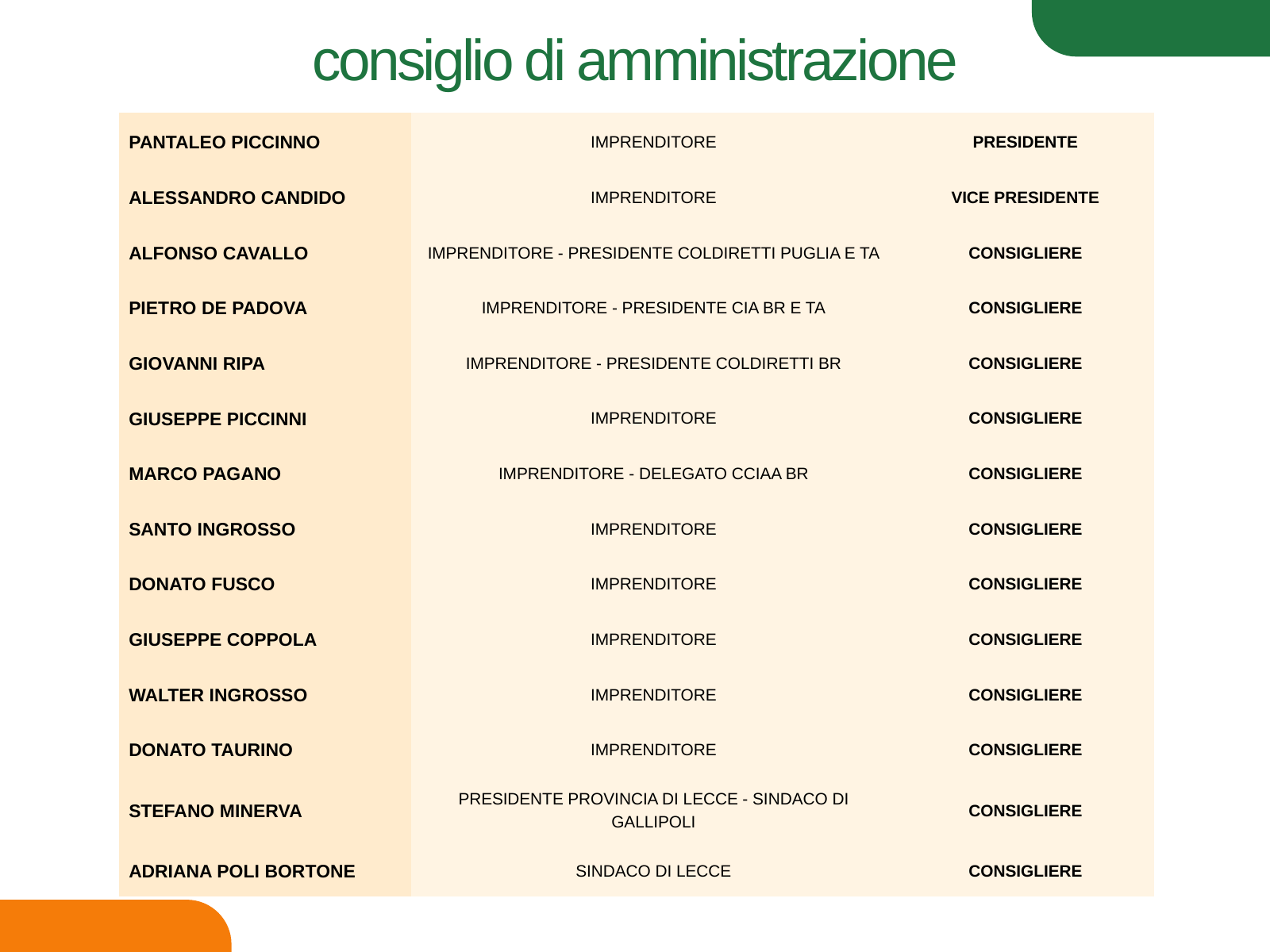

consiglio di amministrazione
| PANTALEO PICCINNO | IMPRENDITORE | PRESIDENTE |
| --- | --- | --- |
| ALESSANDRO CANDIDO | IMPRENDITORE | VICE PRESIDENTE |
| ALFONSO CAVALLO | IMPRENDITORE - PRESIDENTE COLDIRETTI PUGLIA E TA | CONSIGLIERE |
| PIETRO DE PADOVA | IMPRENDITORE - PRESIDENTE CIA BR E TA | CONSIGLIERE |
| GIOVANNI RIPA | IMPRENDITORE - PRESIDENTE COLDIRETTI BR | CONSIGLIERE |
| GIUSEPPE PICCINNI | IMPRENDITORE | CONSIGLIERE |
| MARCO PAGANO | IMPRENDITORE - DELEGATO CCIAA BR | CONSIGLIERE |
| SANTO INGROSSO | IMPRENDITORE | CONSIGLIERE |
| DONATO FUSCO | IMPRENDITORE | CONSIGLIERE |
| GIUSEPPE COPPOLA | IMPRENDITORE | CONSIGLIERE |
| WALTER INGROSSO | IMPRENDITORE | CONSIGLIERE |
| DONATO TAURINO | IMPRENDITORE | CONSIGLIERE |
| STEFANO MINERVA | PRESIDENTE PROVINCIA DI LECCE - SINDACO DI GALLIPOLI | CONSIGLIERE |
| ADRIANA POLI BORTONE | SINDACO DI LECCE | CONSIGLIERE |